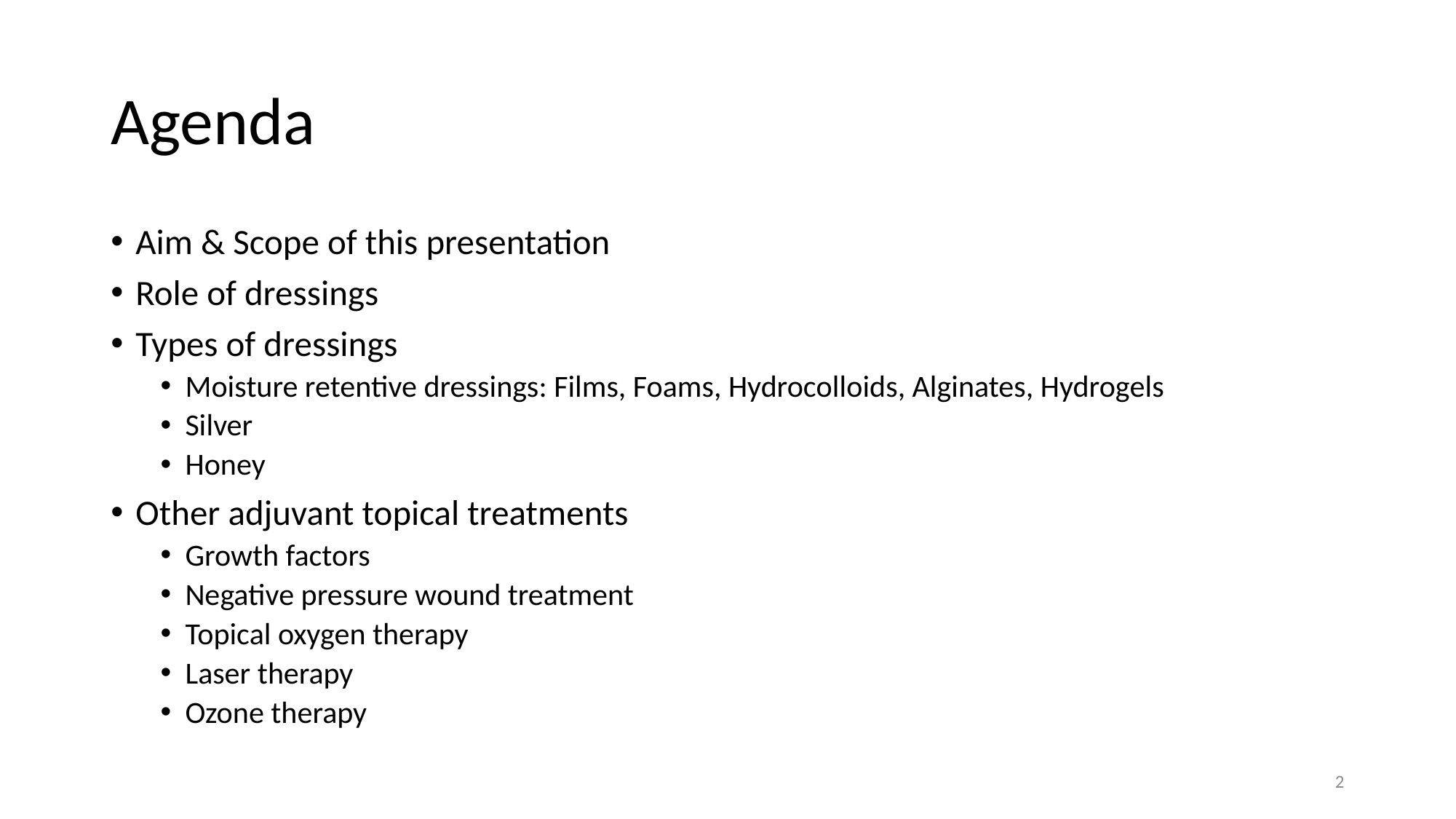

# Agenda
Aim & Scope of this presentation
Role of dressings
Types of dressings
Moisture retentive dressings: Films, Foams, Hydrocolloids, Alginates, Hydrogels
Silver
Honey
Other adjuvant topical treatments
Growth factors
Negative pressure wound treatment
Topical oxygen therapy
Laser therapy
Ozone therapy

2